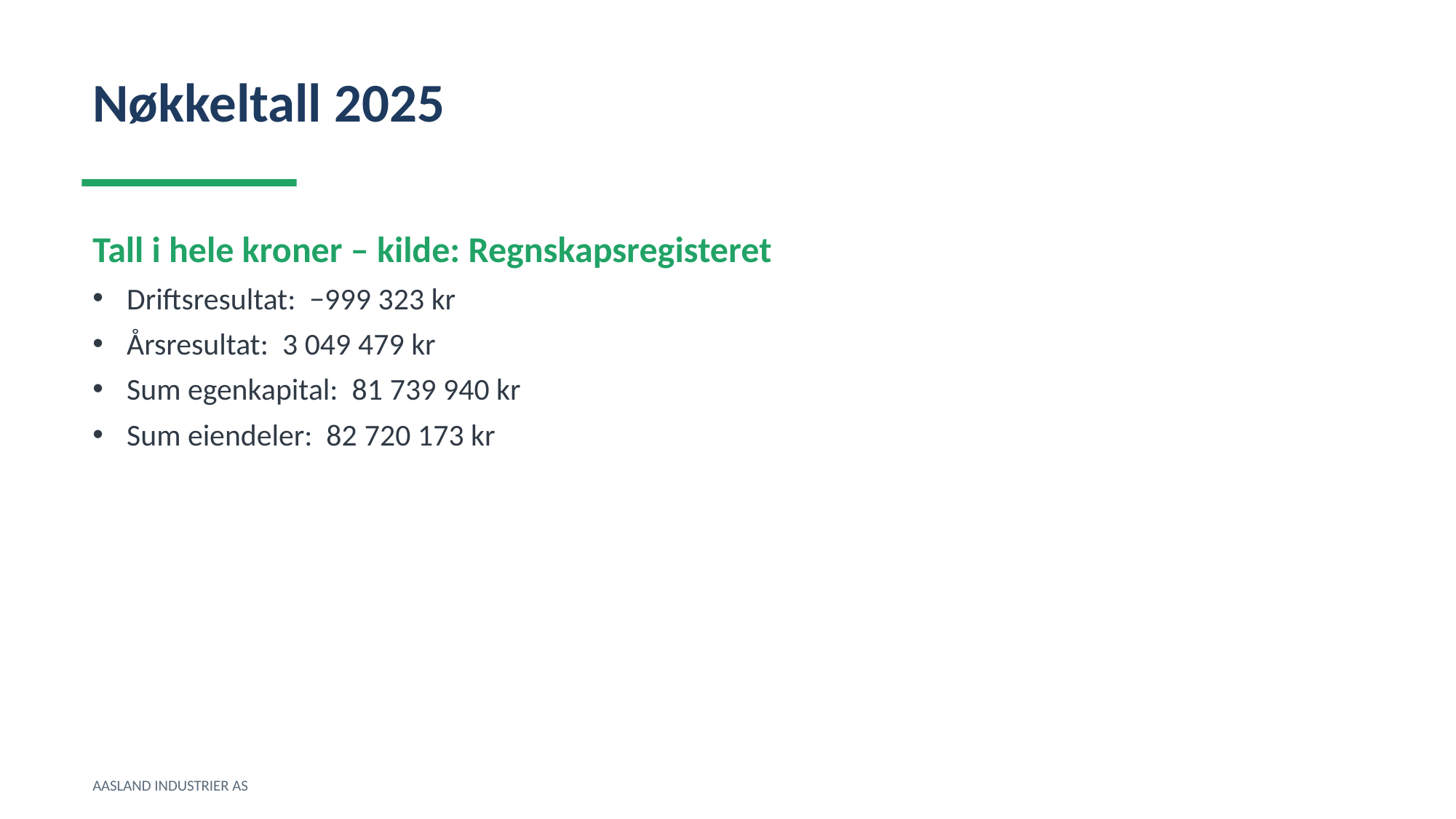

Nøkkeltall 2025

Tall i hele kroner – kilde: Regnskapsregisteret
Driftsresultat:  −999 323 kr
Årsresultat:  3 049 479 kr
Sum egenkapital:  81 739 940 kr
Sum eiendeler:  82 720 173 kr
AASLAND INDUSTRIER AS